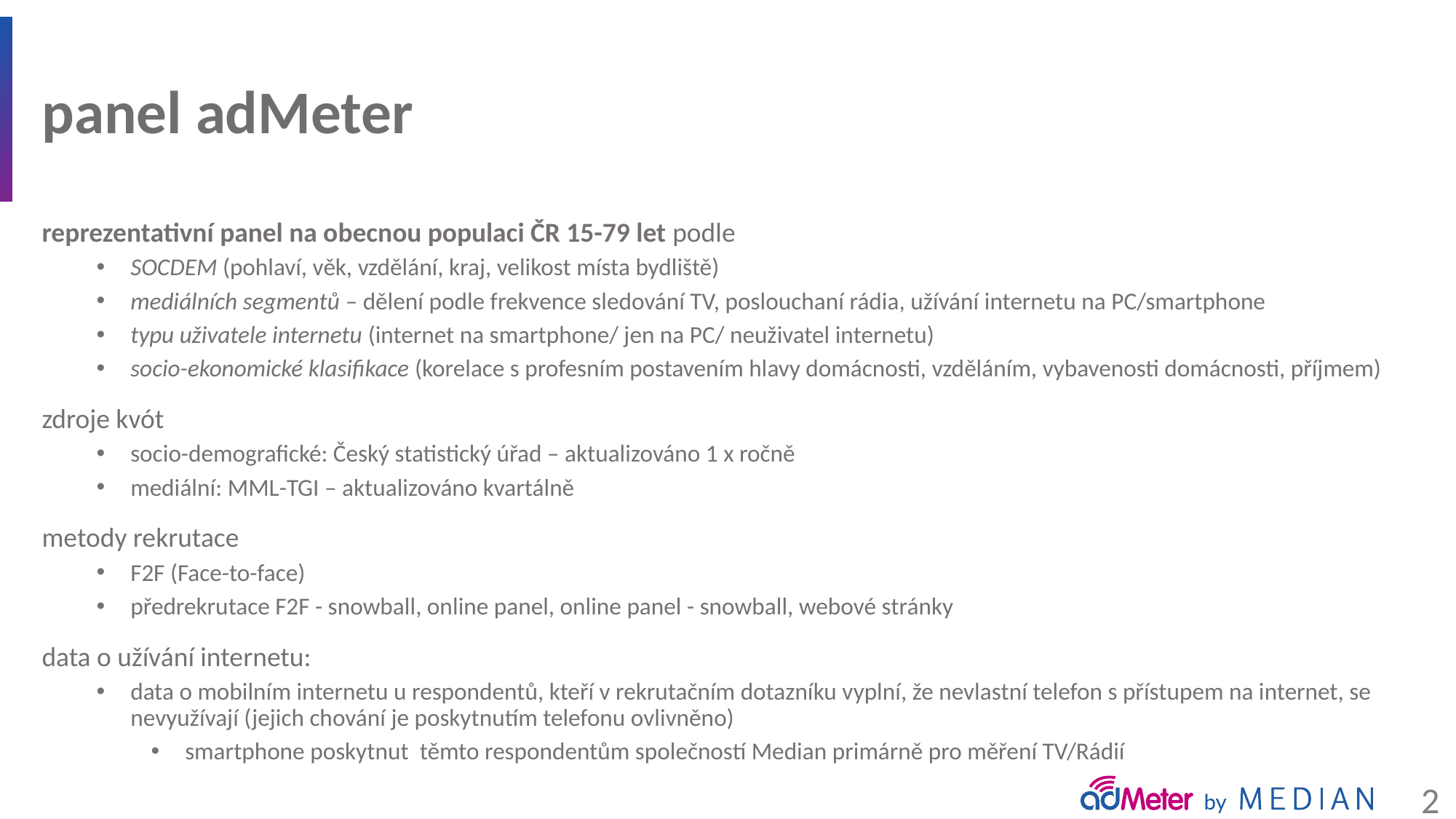

# panel adMeter
reprezentativní panel na obecnou populaci ČR 15-79 let podle
SOCDEM (pohlaví, věk, vzdělání, kraj, velikost místa bydliště)
mediálních segmentů – dělení podle frekvence sledování TV, poslouchaní rádia, užívání internetu na PC/smartphone
typu uživatele internetu (internet na smartphone/ jen na PC/ neuživatel internetu)
socio-ekonomické klasifikace (korelace s profesním postavením hlavy domácnosti, vzděláním, vybavenosti domácnosti, příjmem)
zdroje kvót
socio-demografické: Český statistický úřad – aktualizováno 1 x ročně
mediální: MML-TGI – aktualizováno kvartálně
metody rekrutace
F2F (Face-to-face)
předrekrutace F2F - snowball, online panel, online panel - snowball, webové stránky
data o užívání internetu:
data o mobilním internetu u respondentů, kteří v rekrutačním dotazníku vyplní, že nevlastní telefon s přístupem na internet, se nevyužívají (jejich chování je poskytnutím telefonu ovlivněno)
smartphone poskytnut  těmto respondentům společností Median primárně pro měření TV/Rádií